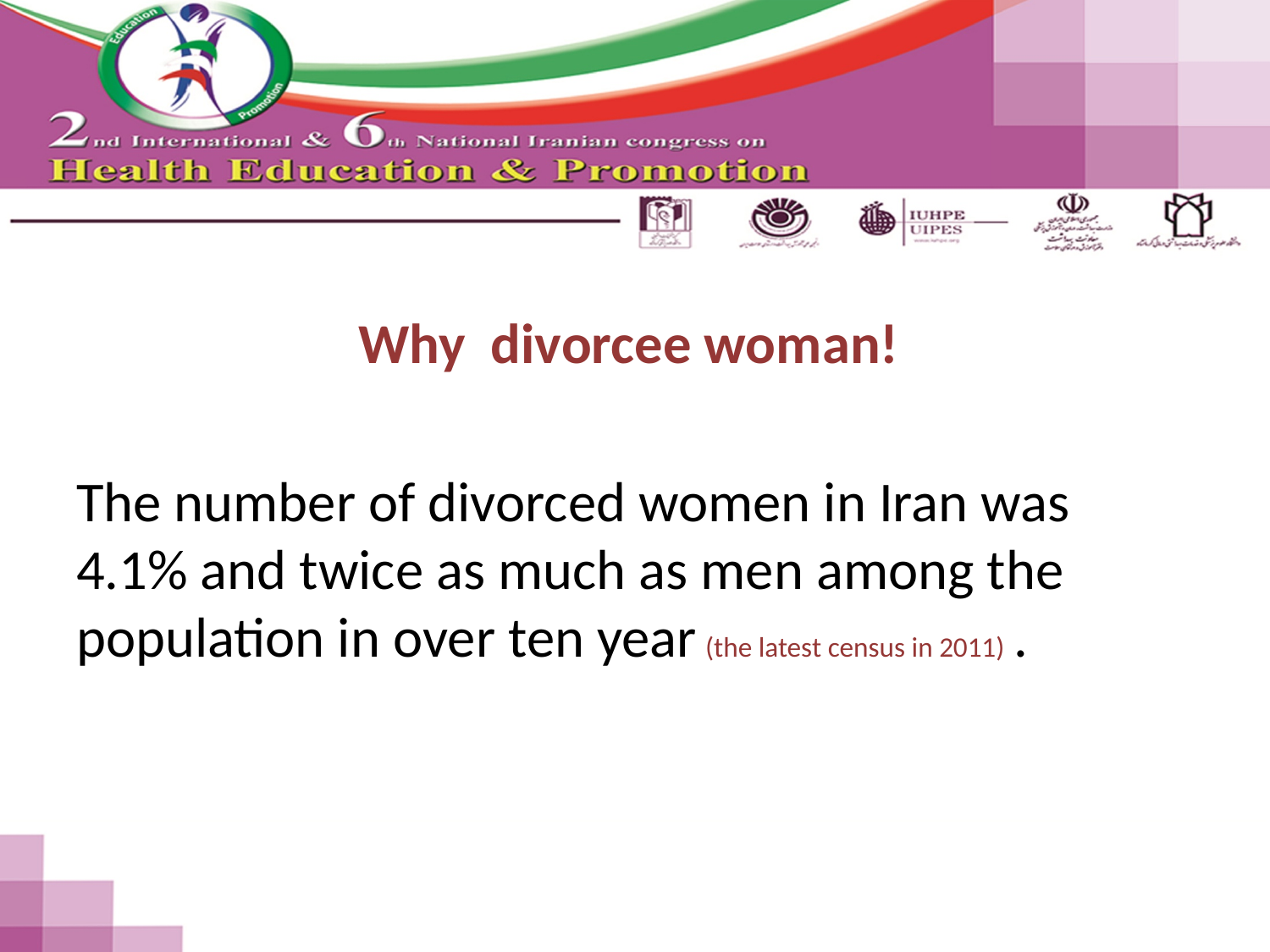

#

Why  divorcee woman!

The number of divorced women in Iran was 4.1% and twice as much as men among the population in over ten year (the latest census in 2011) .